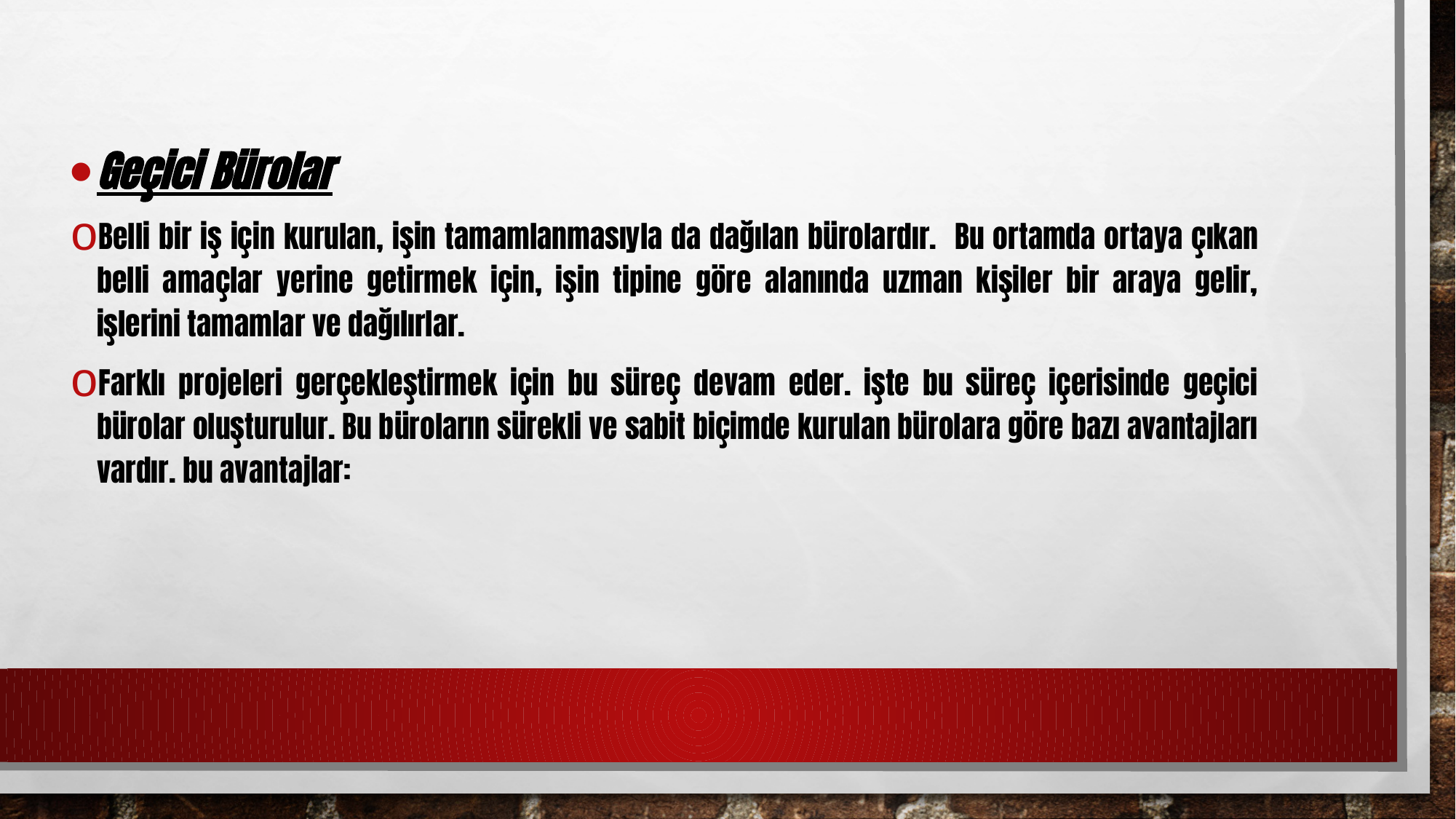

Geçici Bürolar
Belli bir iş için kurulan, işin tamamlanmasıyla da dağılan bürolardır.  Bu ortamda ortaya çıkan belli amaçlar yerine getirmek için, işin tipine göre alanında uzman kişiler bir araya gelir, işlerini tamamlar ve dağılırlar.
Farklı projeleri gerçekleştirmek için bu süreç devam eder. işte bu süreç içerisinde geçici bürolar oluşturulur. Bu büroların sürekli ve sabit biçimde kurulan bürolara göre bazı avantajları vardır. bu avantajlar: